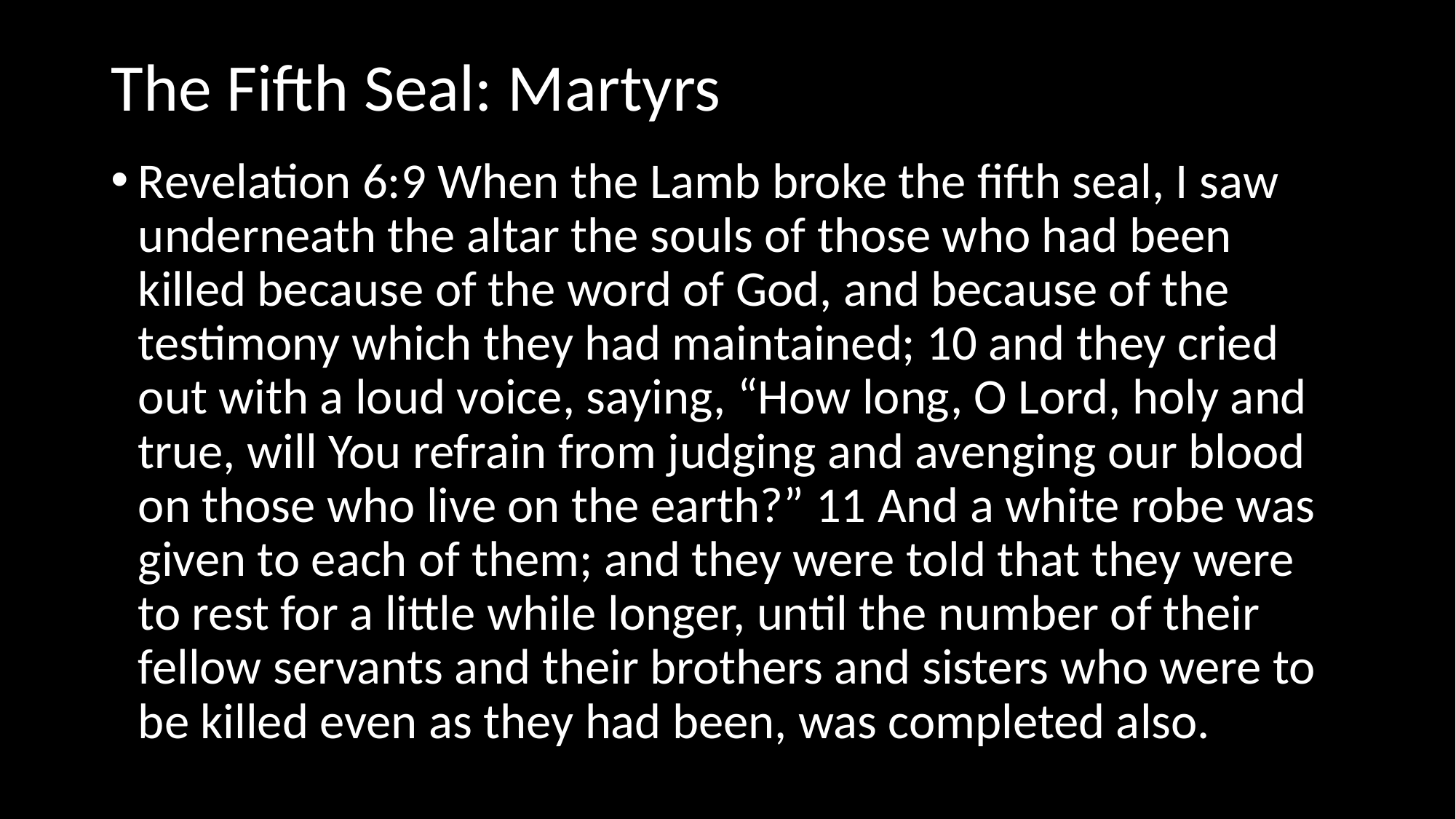

# The Fifth Seal: Martyrs
Revelation 6:9 When the Lamb broke the fifth seal, I saw underneath the altar the souls of those who had been killed because of the word of God, and because of the testimony which they had maintained; 10 and they cried out with a loud voice, saying, “How long, O Lord, holy and true, will You refrain from judging and avenging our blood on those who live on the earth?” 11 And a white robe was given to each of them; and they were told that they were to rest for a little while longer, until the number of their fellow servants and their brothers and sisters who were to be killed even as they had been, was completed also.